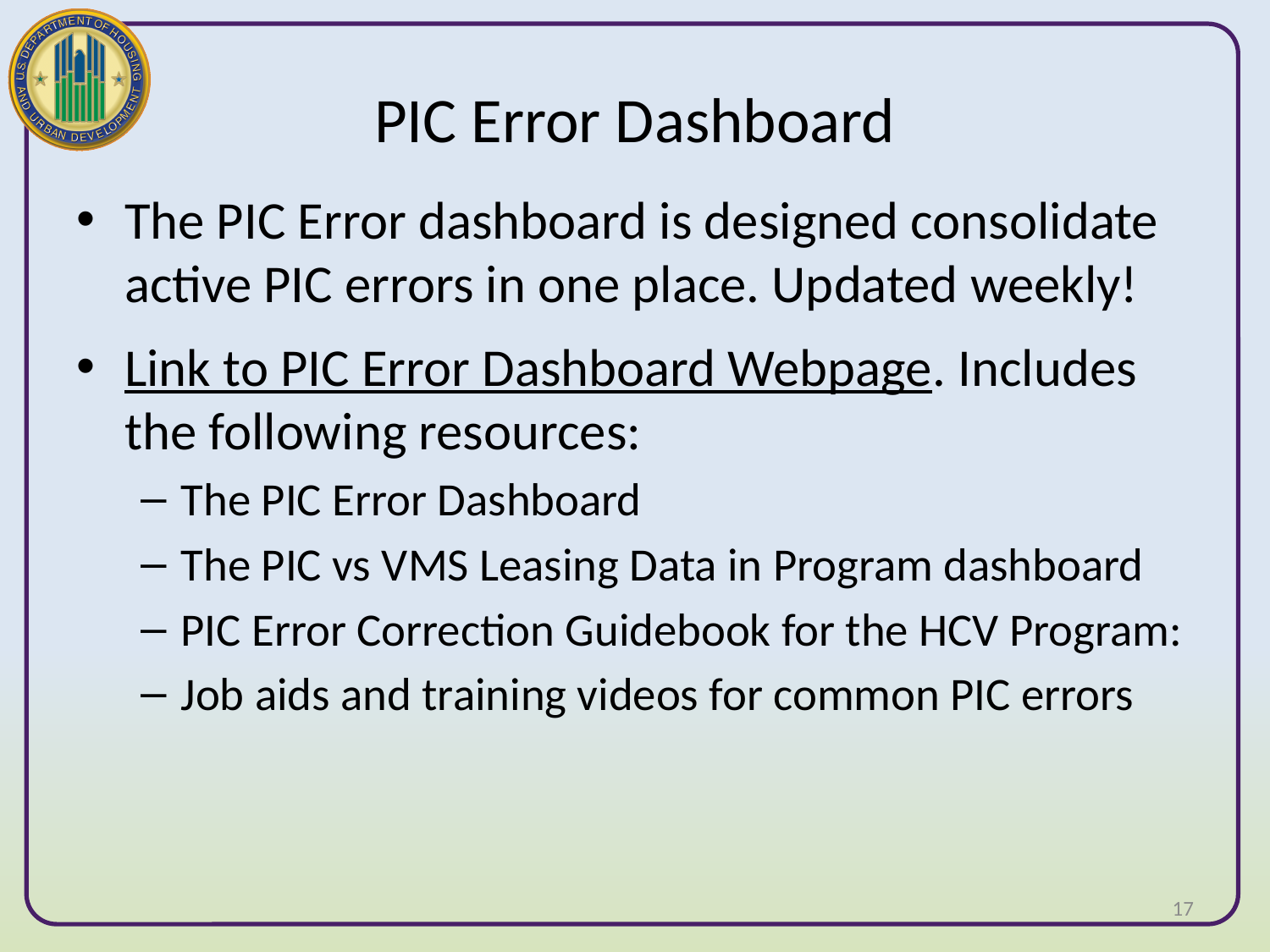

# PIC Error Dashboard
The PIC Error dashboard is designed consolidate active PIC errors in one place. Updated weekly!
Link to PIC Error Dashboard Webpage. Includes the following resources:
The PIC Error Dashboard
The PIC vs VMS Leasing Data in Program dashboard
PIC Error Correction Guidebook for the HCV Program:
Job aids and training videos for common PIC errors
17